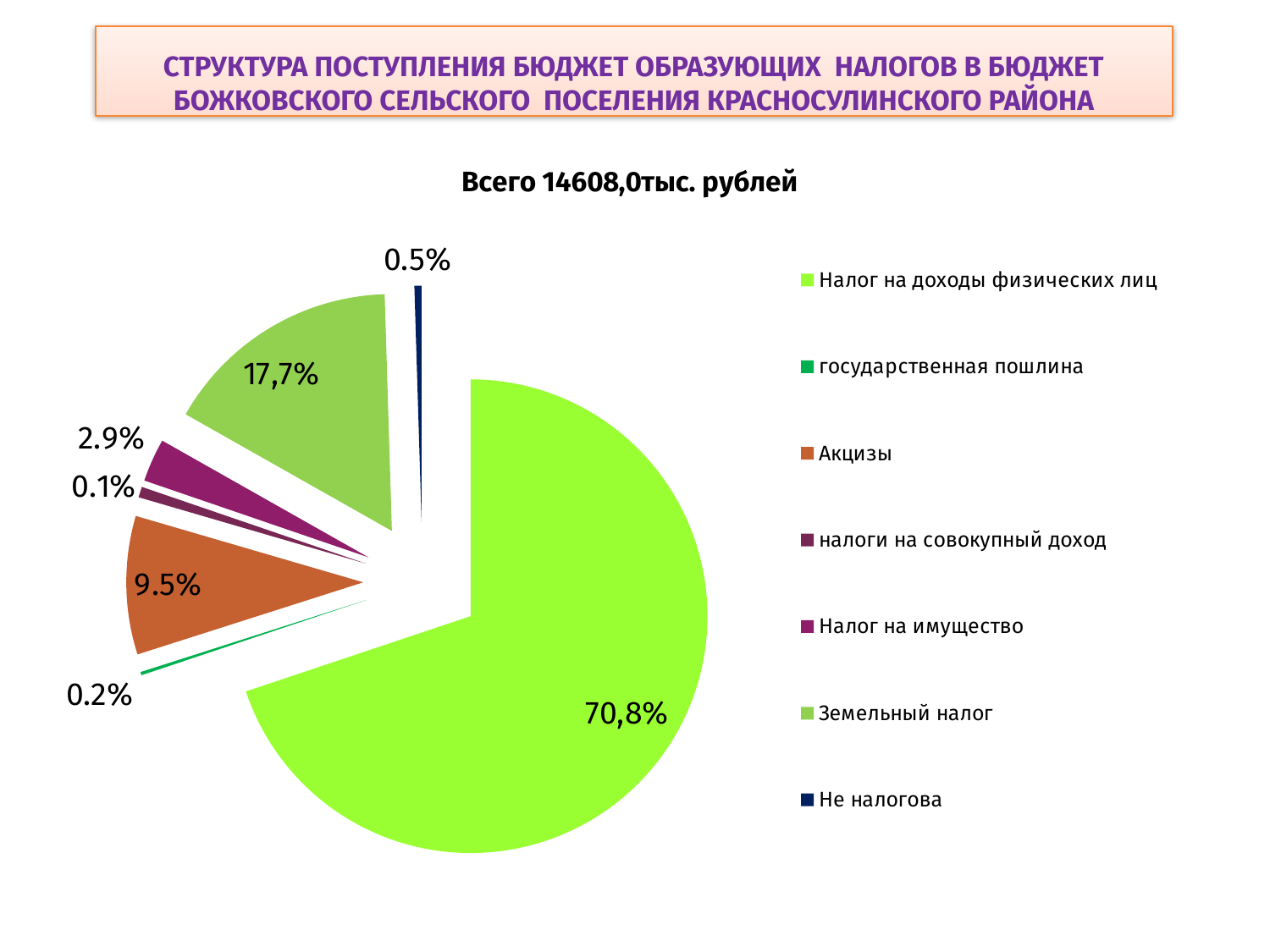

# СТРУКТУРА поступления бюджет образующих  налогов в бюджет Божковского сельского  ПОСЕЛЕНИЯ Красносулинского района

### Chart: Всего 14608,0тыс. рублей

| Category | Продажи |
|---|---|
| Налог на доходы физических лиц | 10156.5 |
| государственная пошлина | 32.30000000000001 |
| Акцизы | 1374.0 |
| налоги на совокупный доход | 106.2 |
| Налог на имущество  | 427.6 |
| Земельный налог | 2372.0 |
| Не налогова | 70.8 |